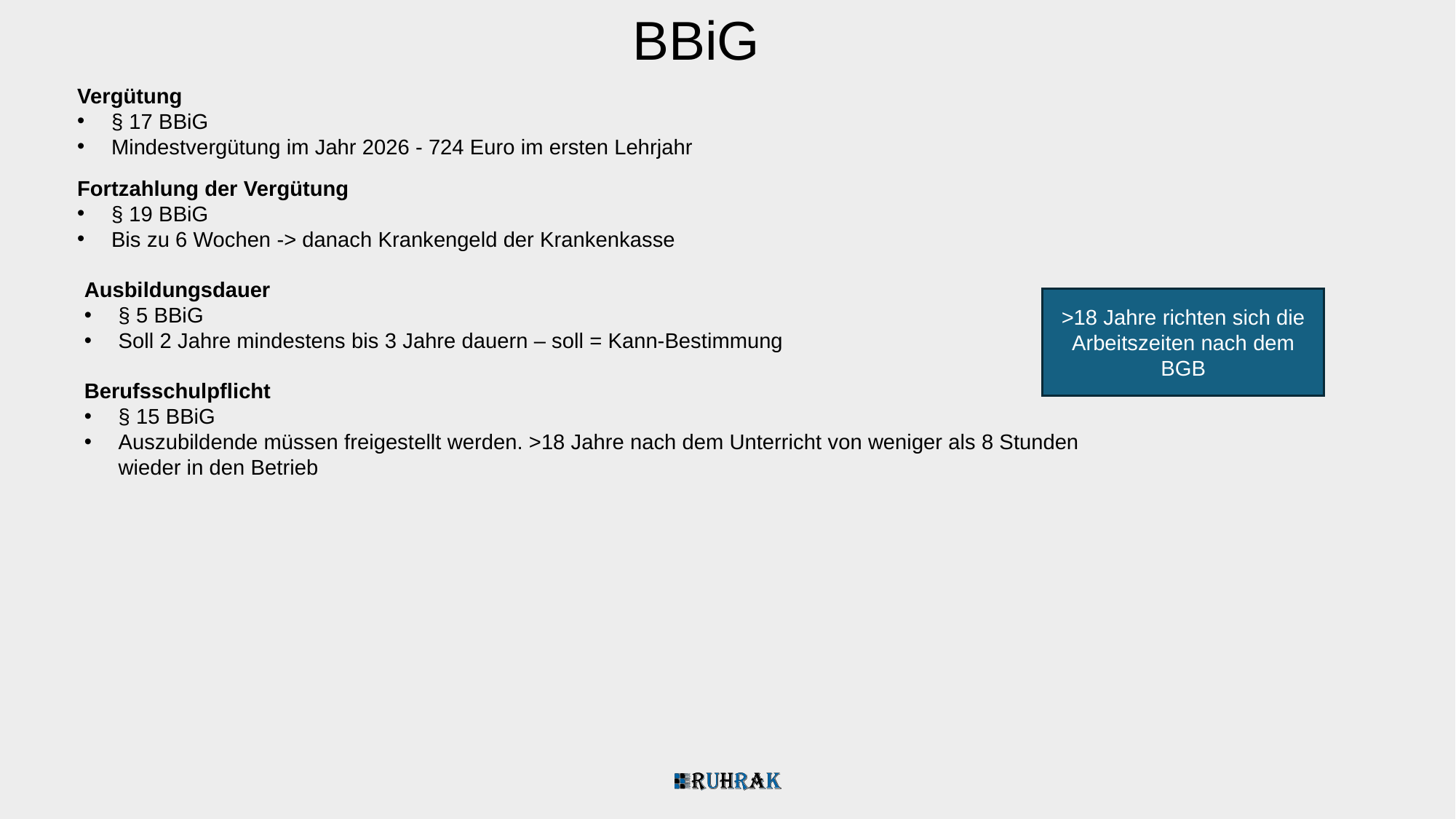

BBiG
Vergütung
§ 17 BBiG
Mindestvergütung im Jahr 2026 - 724 Euro im ersten Lehrjahr
Fortzahlung der Vergütung
§ 19 BBiG
Bis zu 6 Wochen -> danach Krankengeld der Krankenkasse
Ausbildungsdauer
§ 5 BBiG
Soll 2 Jahre mindestens bis 3 Jahre dauern – soll = Kann-Bestimmung
>18 Jahre richten sich die Arbeitszeiten nach dem BGB
Berufsschulpflicht
§ 15 BBiG
Auszubildende müssen freigestellt werden. >18 Jahre nach dem Unterricht von weniger als 8 Stunden wieder in den Betrieb